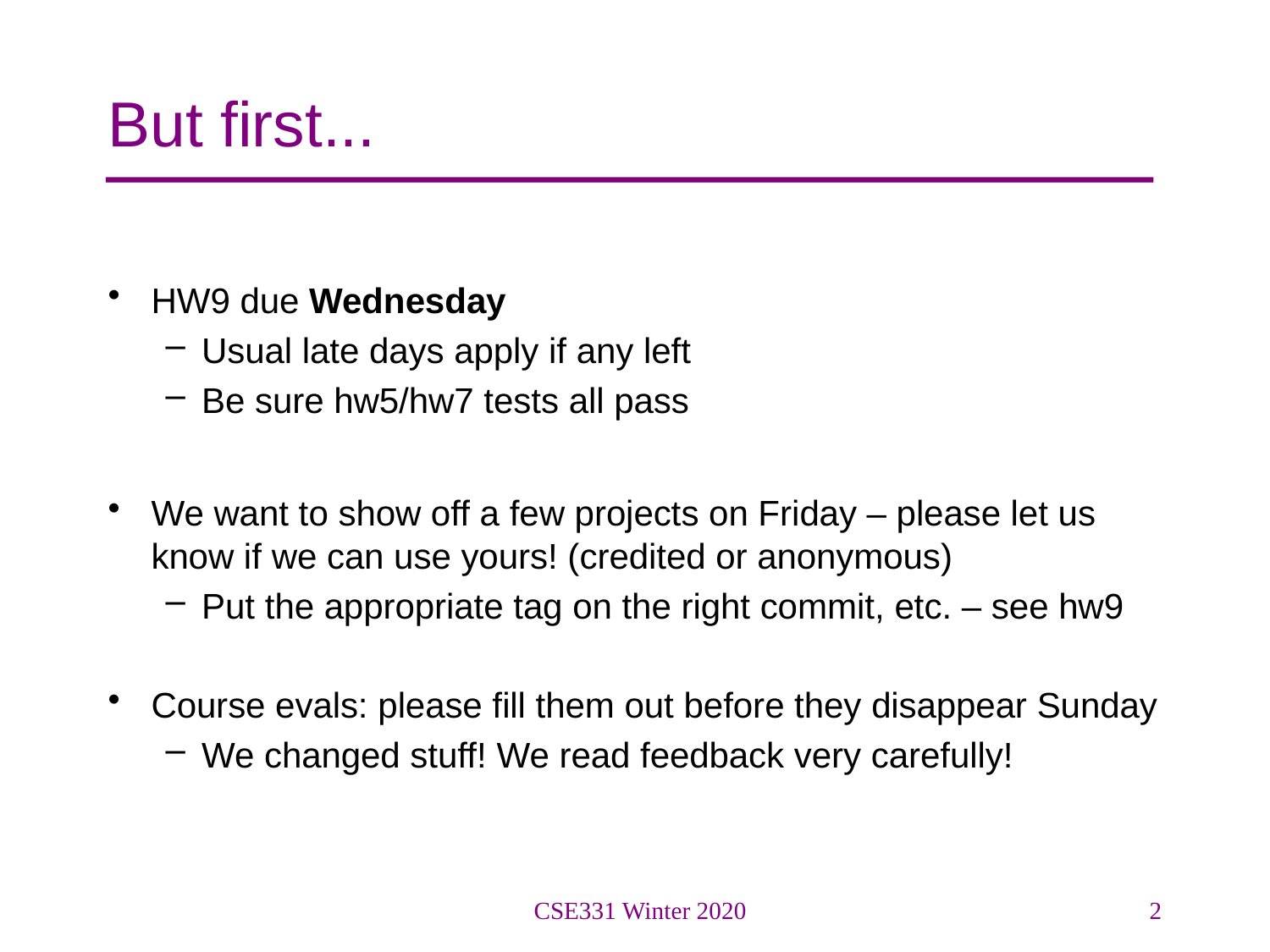

# But first...

HW9 due Wednesday
Usual late days apply if any left
Be sure hw5/hw7 tests all pass

We want to show off a few projects on Friday – please let us know if we can use yours! (credited or anonymous)
Put the appropriate tag on the right commit, etc. – see hw9

Course evals: please fill them out before they disappear Sunday
We changed stuff! We read feedback very carefully!
CSE331 Winter 2020
2